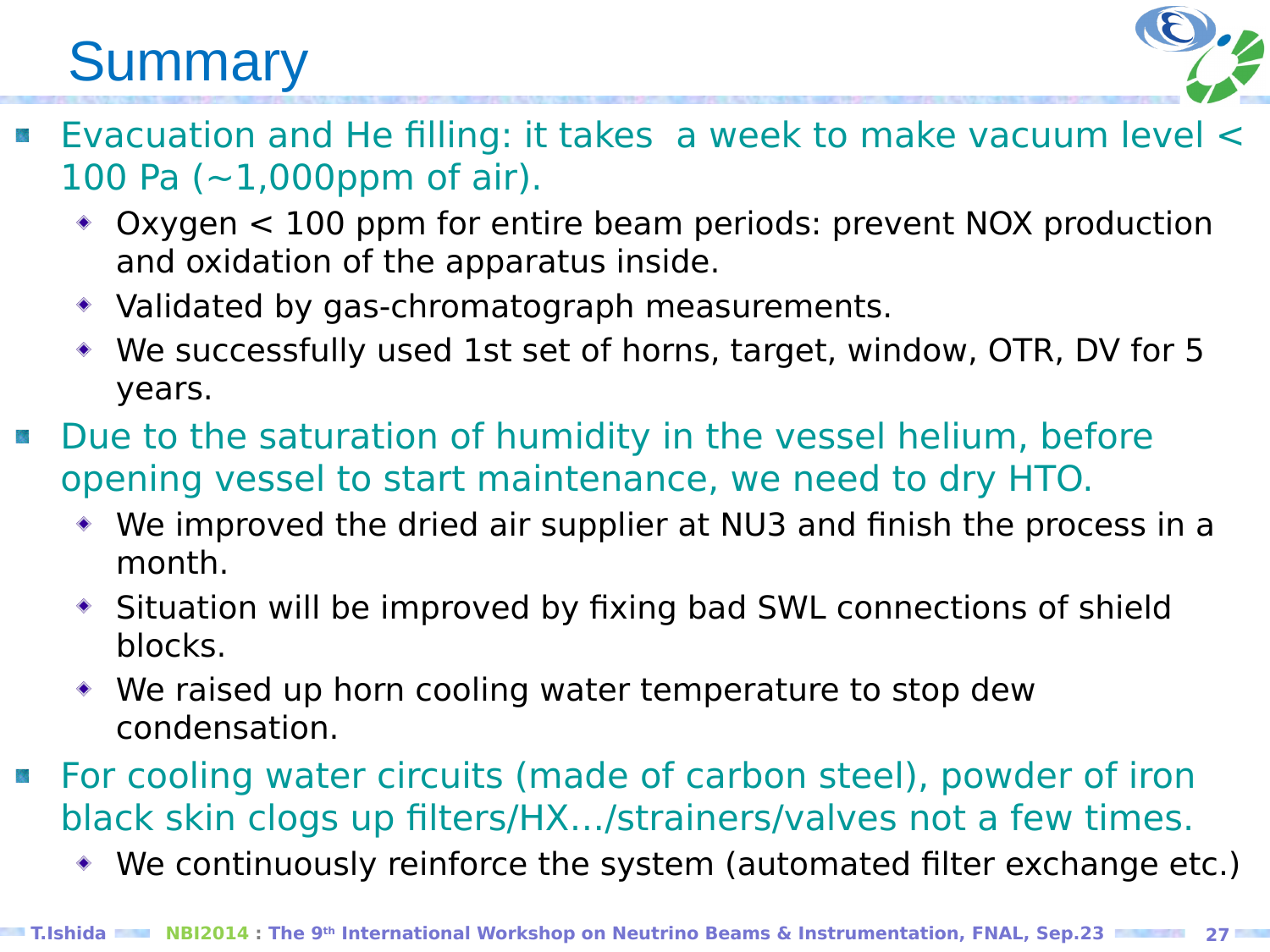

# Summary
Evacuation and He filling: it takes  a week to make vacuum level < 100 Pa (~1,000ppm of air).
Oxygen < 100 ppm for entire beam periods: prevent NOX production and oxidation of the apparatus inside.
Validated by gas-chromatograph measurements.
We successfully used 1st set of horns, target, window, OTR, DV for 5 years.
Due to the saturation of humidity in the vessel helium, before opening vessel to start maintenance, we need to dry HTO.
We improved the dried air supplier at NU3 and finish the process in a month.
Situation will be improved by fixing bad SWL connections of shield blocks.
We raised up horn cooling water temperature to stop dew condensation.
For cooling water circuits (made of carbon steel), powder of iron black skin clogs up filters/HX…/strainers/valves not a few times.
We continuously reinforce the system (automated filter exchange etc.)

27